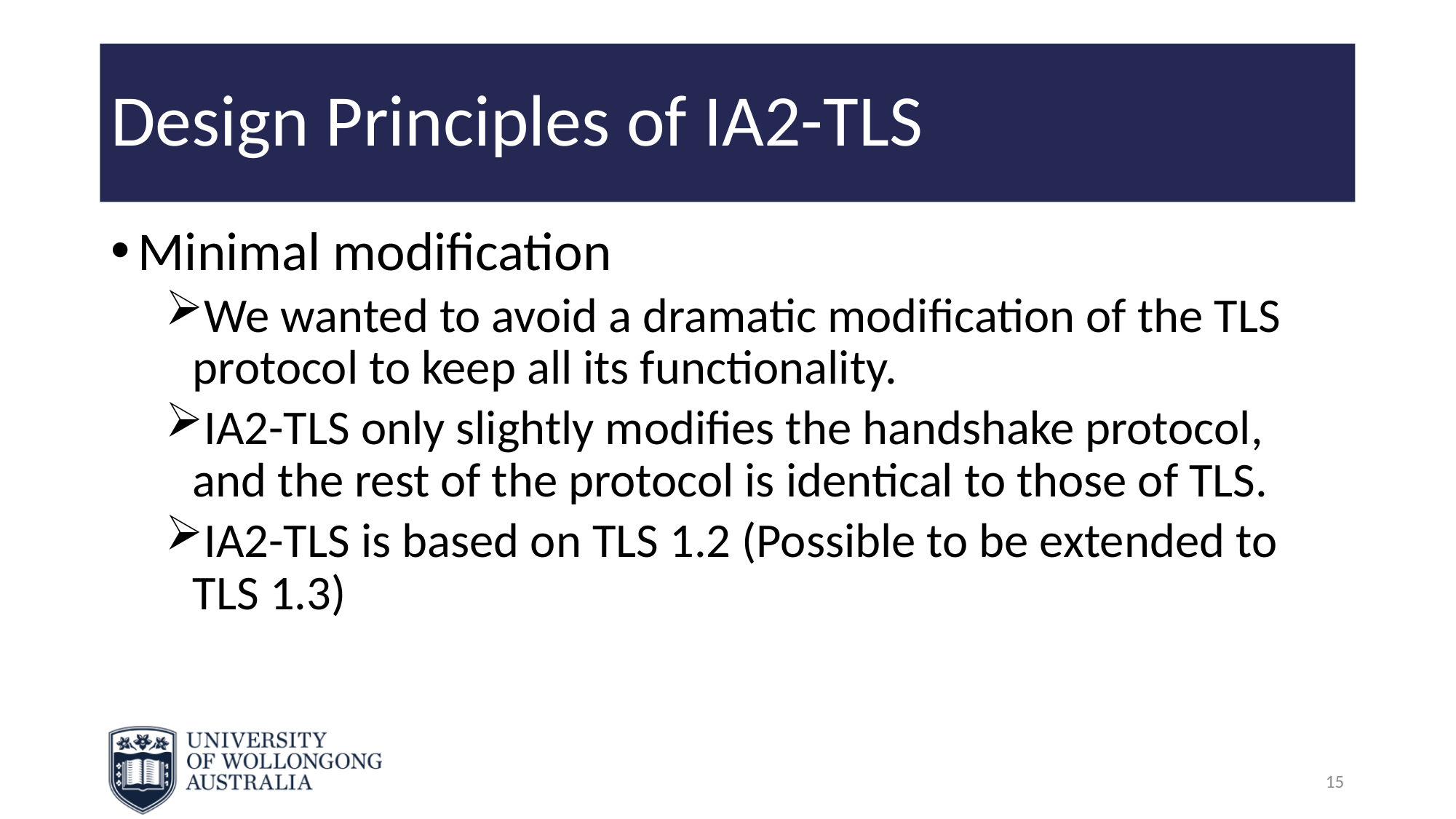

# Design Principles of IA2-TLS
Minimal modification
We wanted to avoid a dramatic modification of the TLS protocol to keep all its functionality.
IA2-TLS only slightly modifies the handshake protocol, and the rest of the protocol is identical to those of TLS.
IA2-TLS is based on TLS 1.2 (Possible to be extended to TLS 1.3)

15